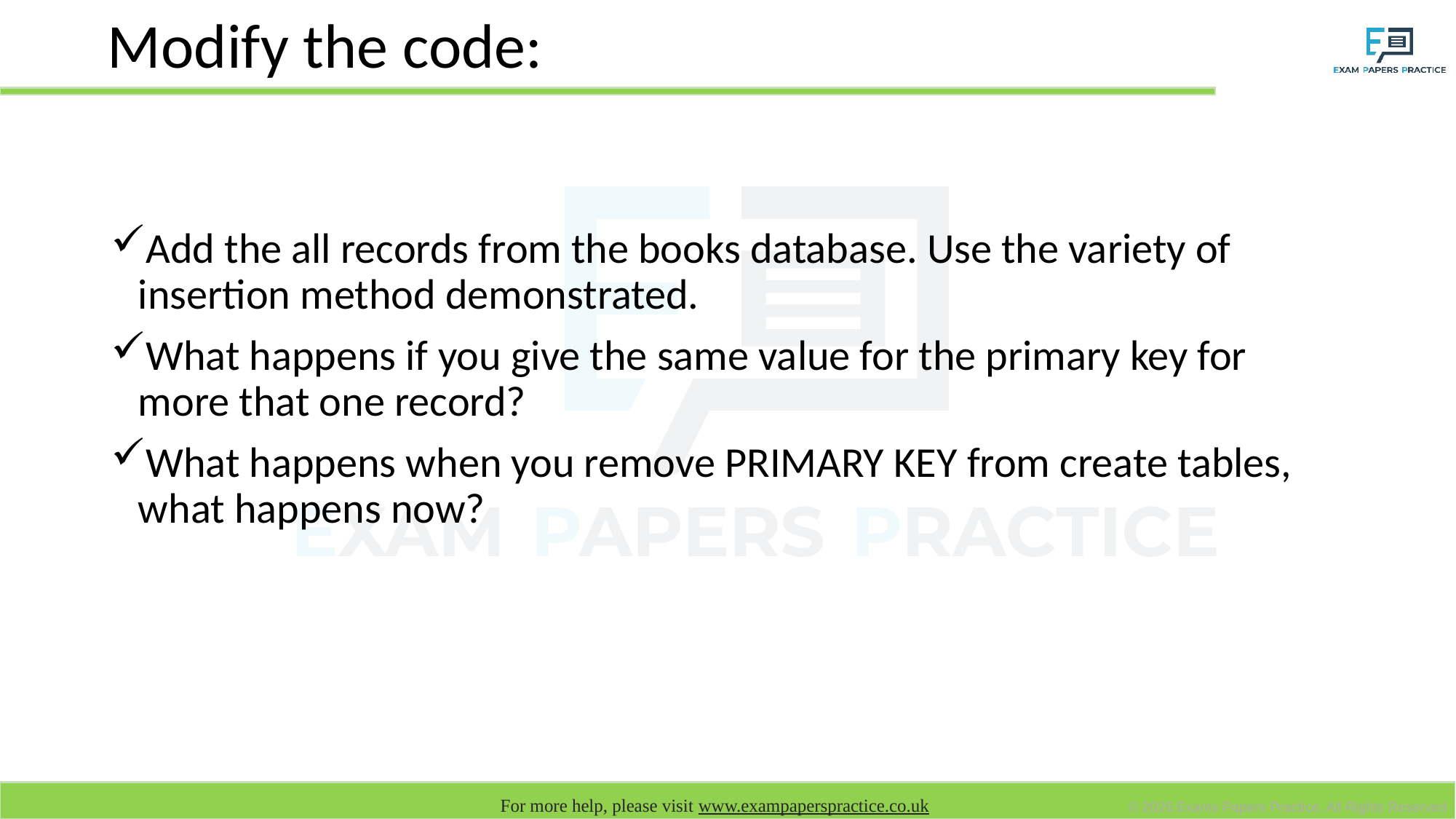

# Modify the code:
Add the all records from the books database. Use the variety of insertion method demonstrated.
What happens if you give the same value for the primary key for more that one record?
What happens when you remove PRIMARY KEY from create tables, what happens now?